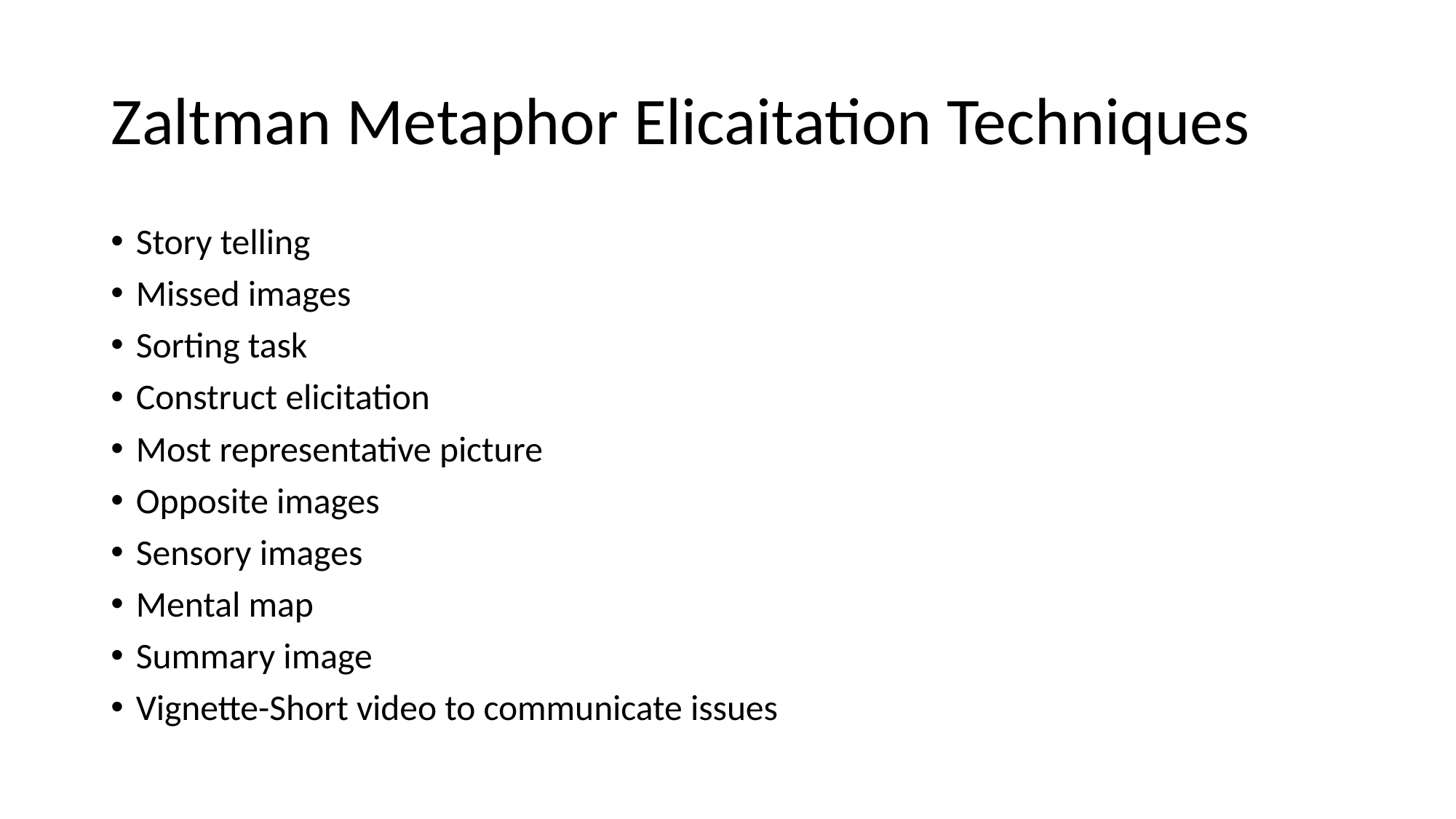

# Zaltman Metaphor Elicaitation Techniques
Story telling
Missed images
Sorting task
Construct elicitation
Most representative picture
Opposite images
Sensory images
Mental map
Summary image
Vignette-Short video to communicate issues